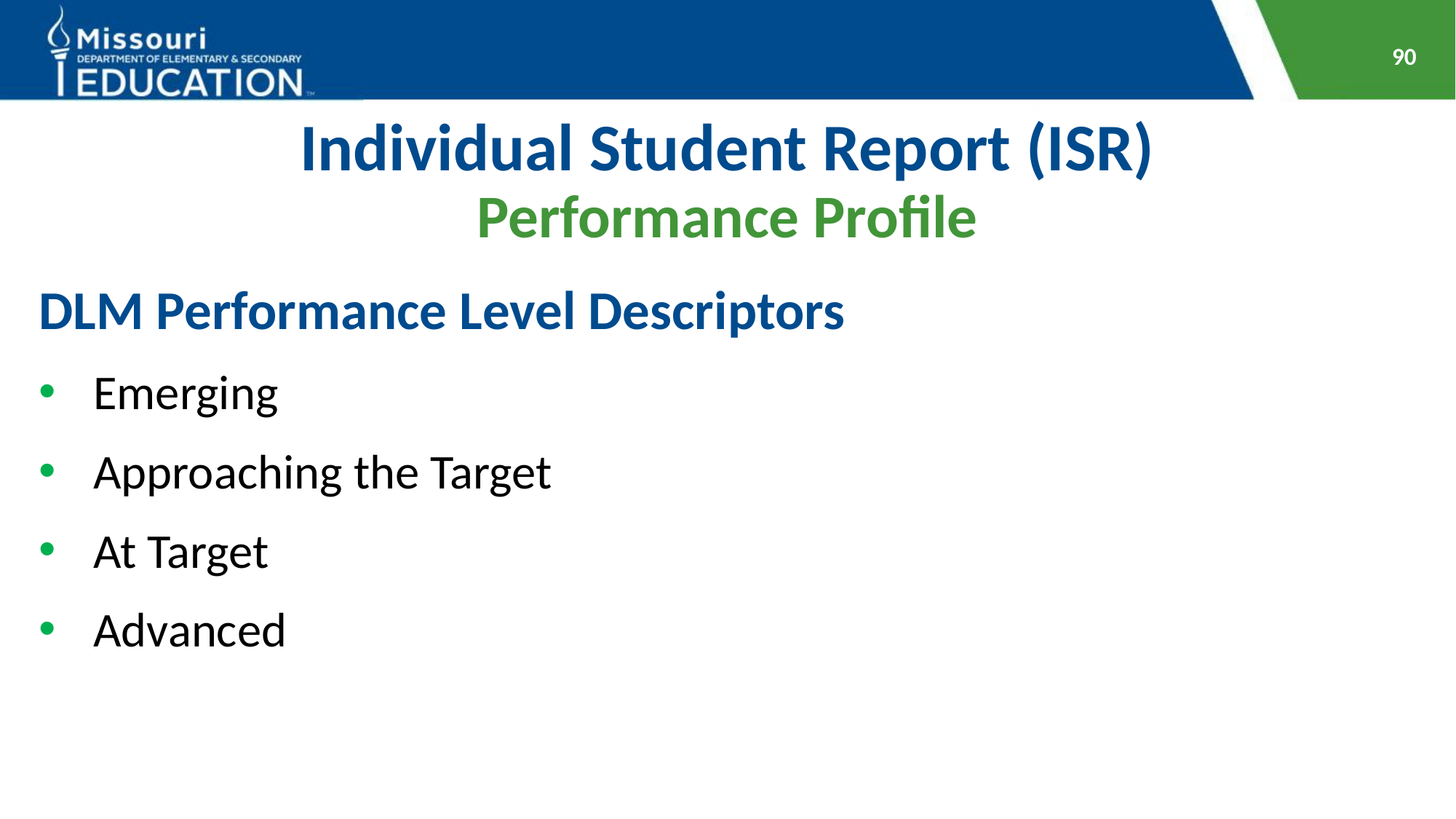

90
# Individual Student Report (ISR) Performance Profile
DLM Performance Level Descriptors
Emerging
Approaching the Target
At Target
Advanced